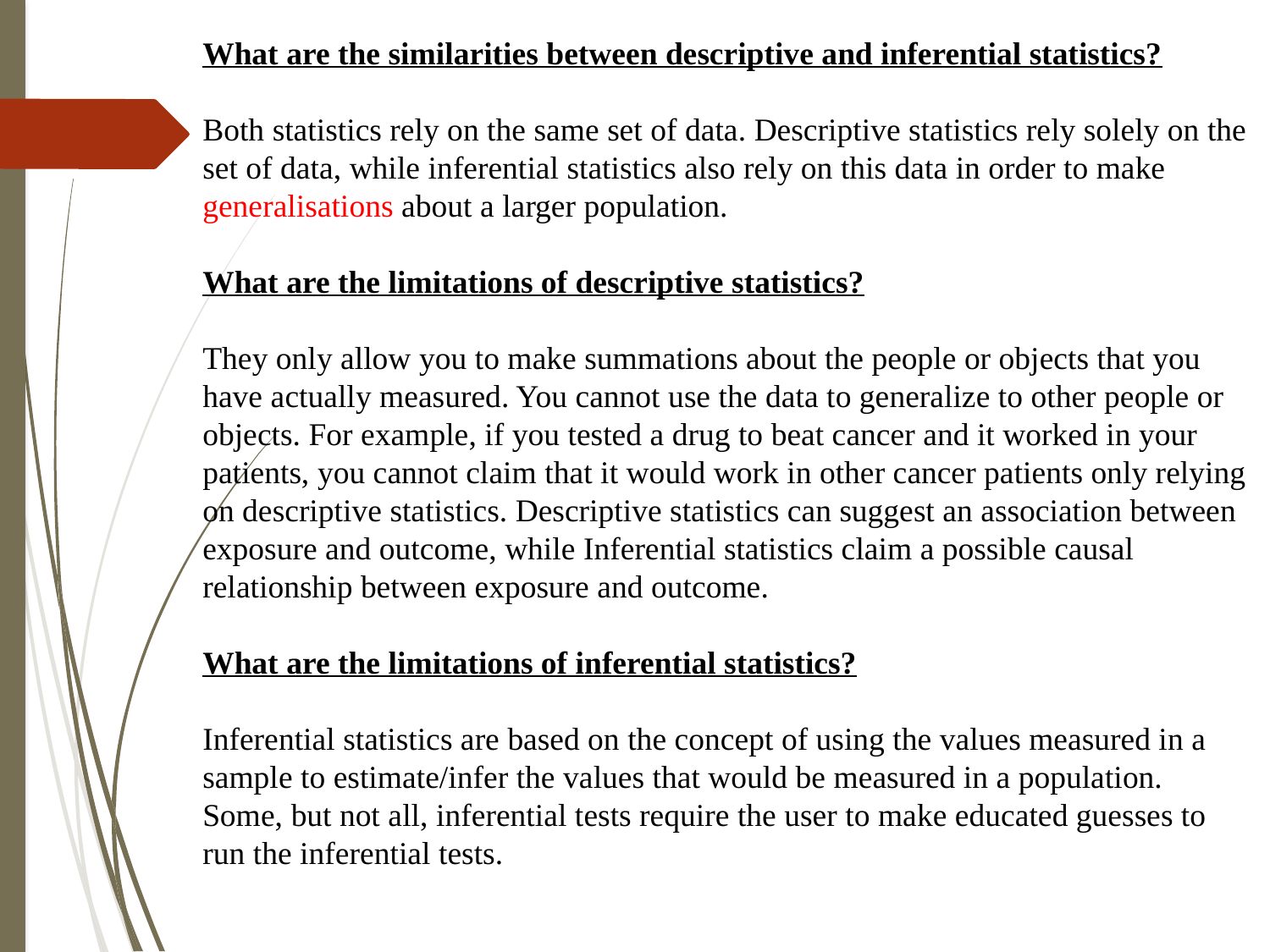

# What are the similarities between descriptive and inferential statistics? Both statistics rely on the same set of data. Descriptive statistics rely solely on the set of data, while inferential statistics also rely on this data in order to make generalisations about a larger population. What are the limitations of descriptive statistics? They only allow you to make summations about the people or objects that you have actually measured. You cannot use the data to generalize to other people or objects. For example, if you tested a drug to beat cancer and it worked in your patients, you cannot claim that it would work in other cancer patients only relying on descriptive statistics. Descriptive statistics can suggest an association between exposure and outcome, while Inferential statistics claim a possible causal relationship between exposure and outcome. What are the limitations of inferential statistics? Inferential statistics are based on the concept of using the values measured in a sample to estimate/infer the values that would be measured in a population. Some, but not all, inferential tests require the user to make educated guesses to run the inferential tests.